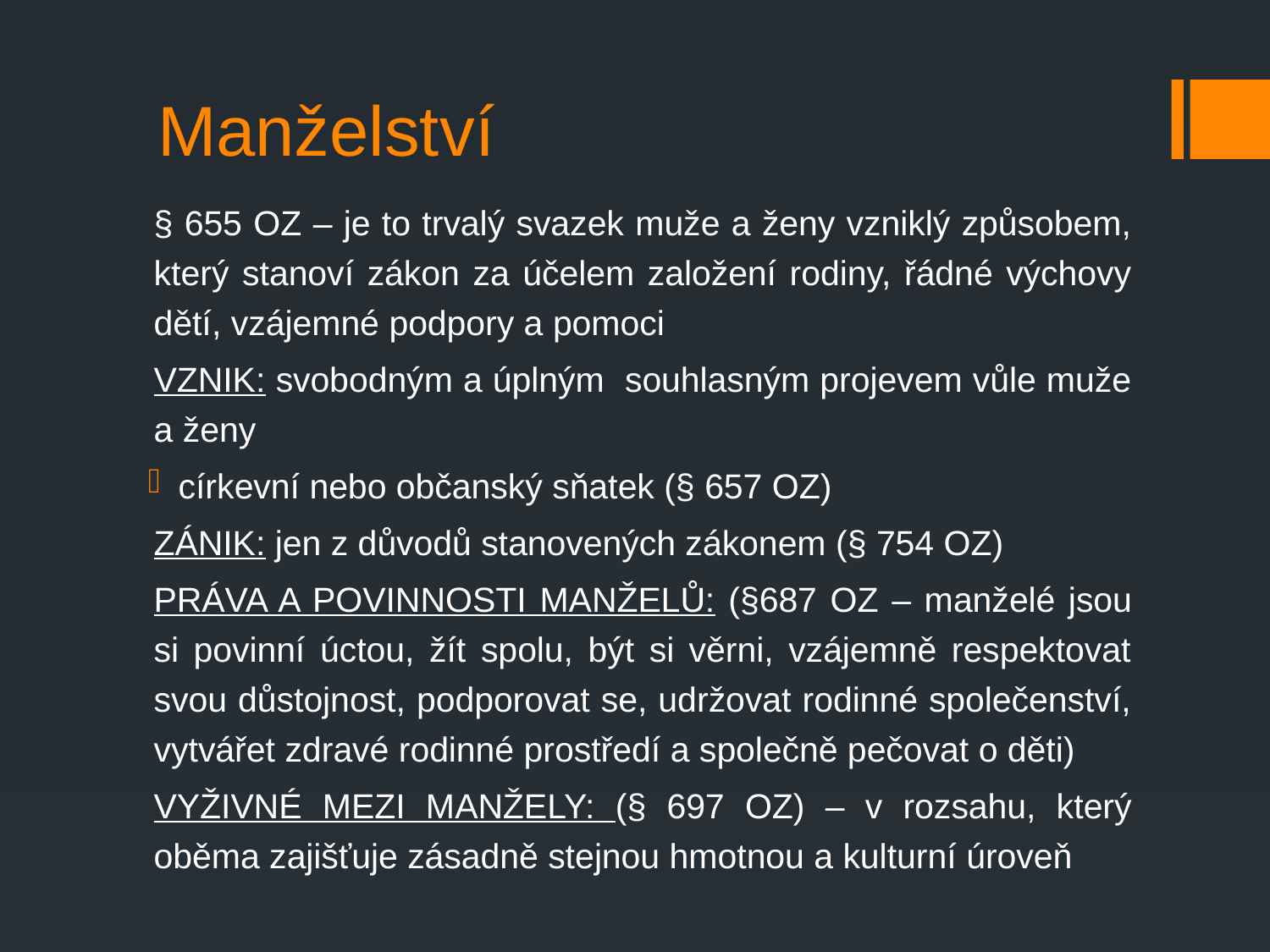

# Manželství
§ 655 OZ – je to trvalý svazek muže a ženy vzniklý způsobem, který stanoví zákon za účelem založení rodiny, řádné výchovy dětí, vzájemné podpory a pomoci
VZNIK: svobodným a úplným  souhlasným projevem vůle muže a ženy
církevní nebo občanský sňatek (§ 657 OZ)
ZÁNIK: jen z důvodů stanovených zákonem (§ 754 OZ)
PRÁVA A POVINNOSTI MANŽELŮ: (§687 OZ – manželé jsou si povinní úctou, žít spolu, být si věrni, vzájemně respektovat svou důstojnost, podporovat se, udržovat rodinné společenství, vytvářet zdravé rodinné prostředí a společně pečovat o děti)
VYŽIVNÉ MEZI MANŽELY: (§ 697 OZ) – v rozsahu, který oběma zajišťuje zásadně stejnou hmotnou a kulturní úroveň